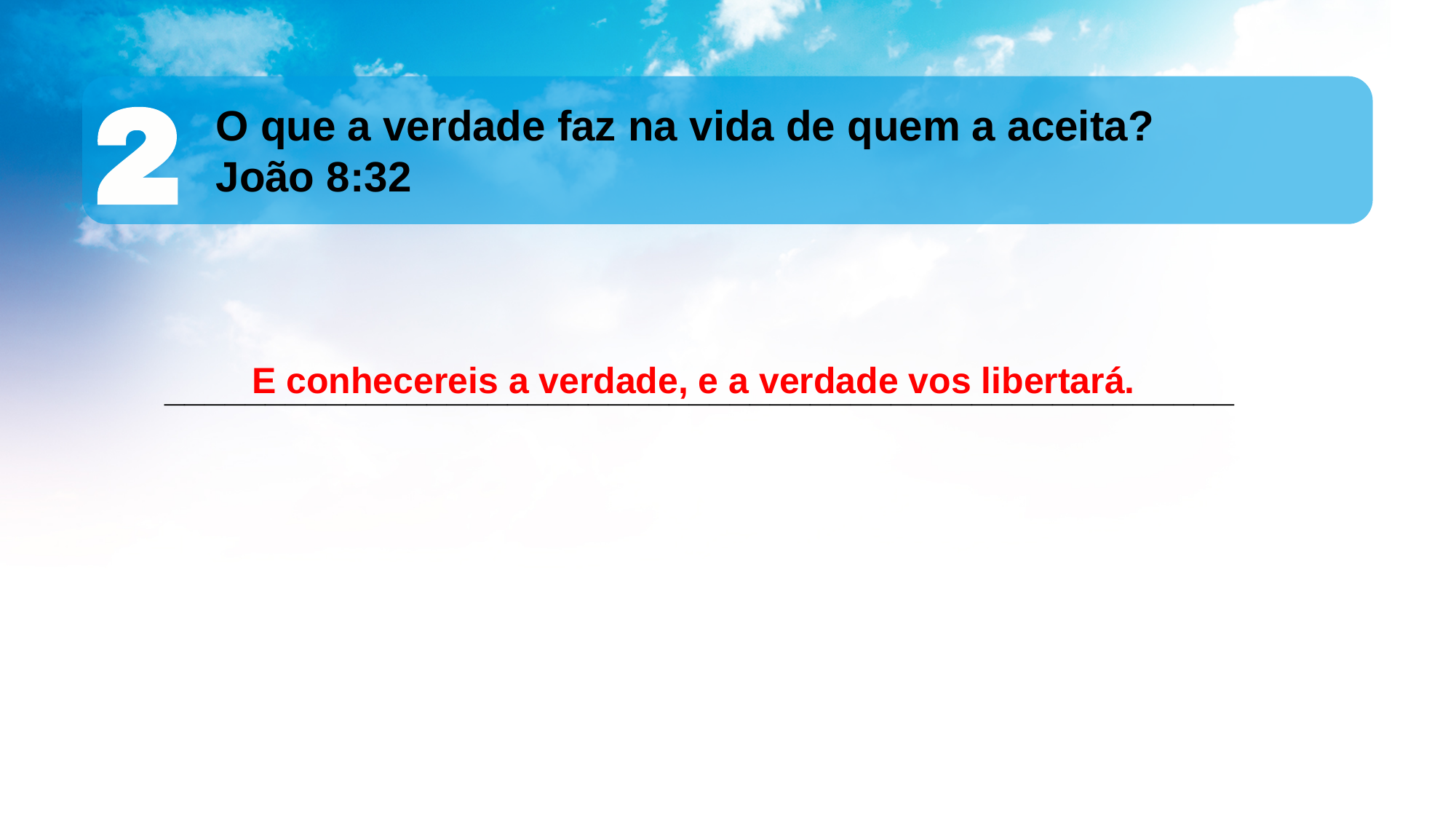

2

O que a verdade faz na vida de quem a aceita?
João 8:32
E conhecereis a verdade, e a verdade vos libertará.
_____________________________________________________